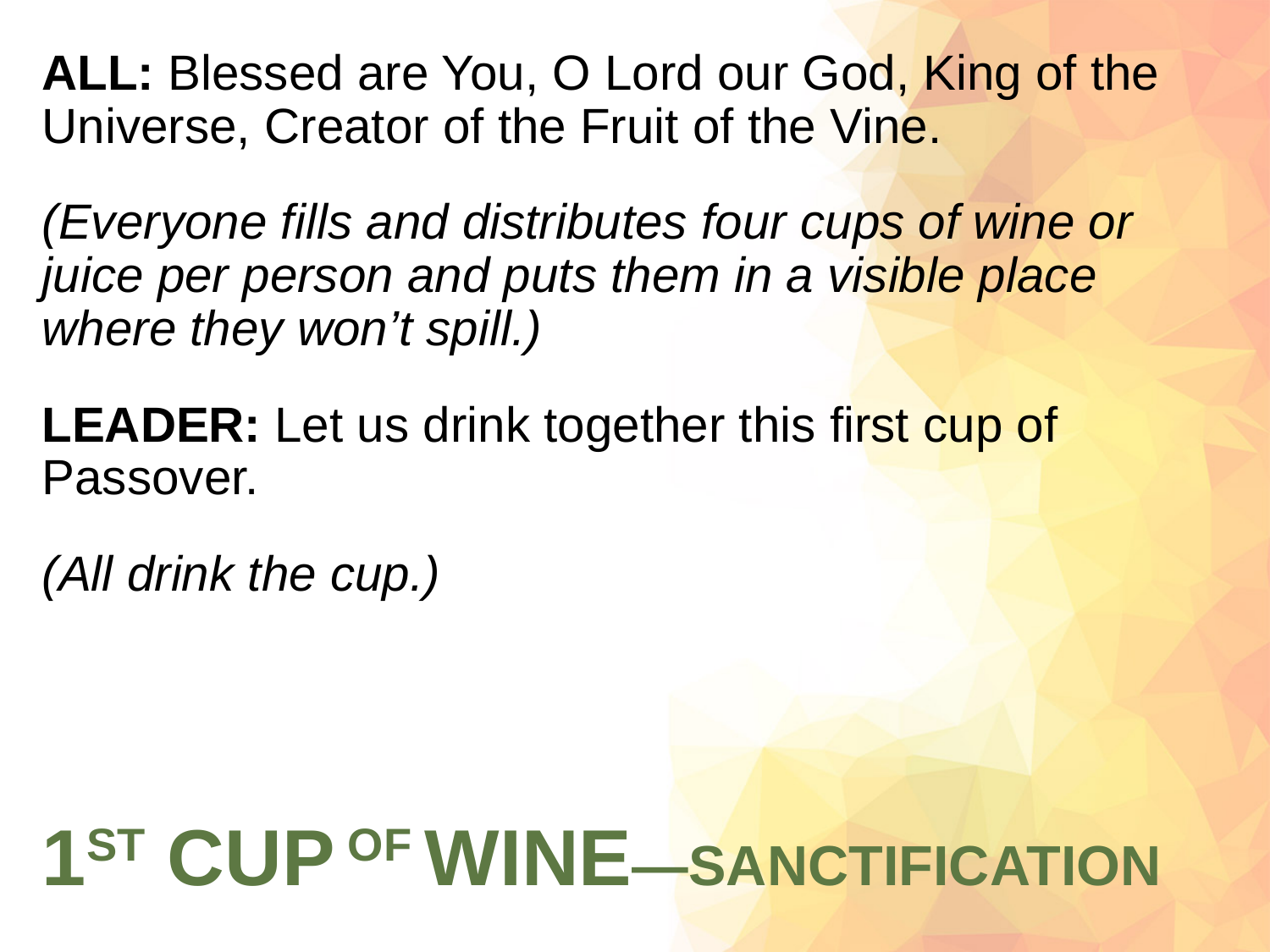

ALL: Blessed are You, O Lord our God, King of the Universe, Creator of the Fruit of the Vine.

(Everyone fills and distributes four cups of wine or juice per person and puts them in a visible place where they won’t spill.)

LEADER: Let us drink together this first cup of Passover.

(All drink the cup.)

# 1ST CUP OF WINE—SANCTIFICATION